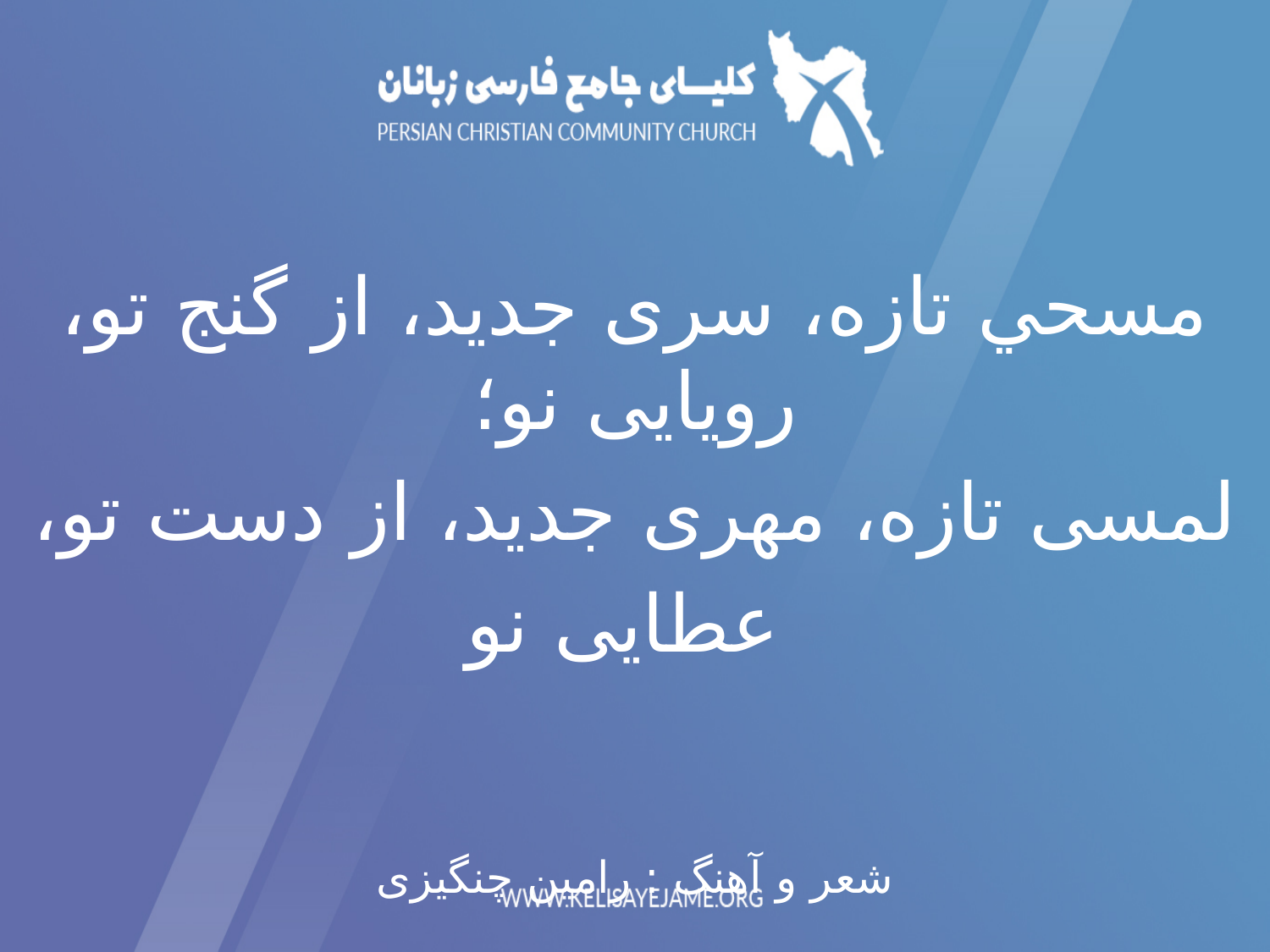

مسحي تازه، سری جدید، از گنج تو، رویایی نو؛
لمسی تازه، مهری جدید، از دست تو،
 عطایی نو

شعر و آهنگ : رامین چنگیزی